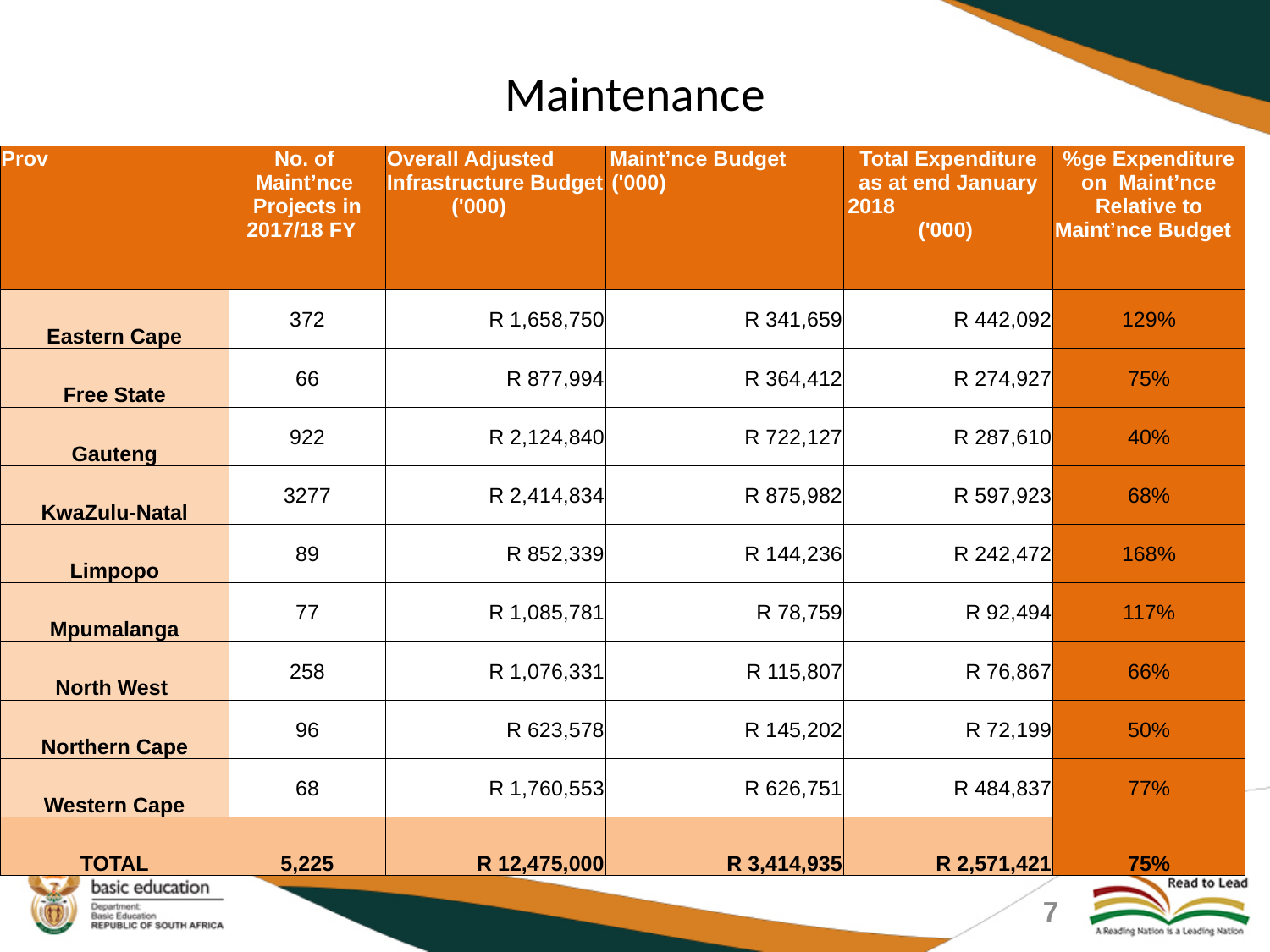

# Maintenance
| Prov | No. of Maint’nce Projects in 2017/18 FY | Overall Adjusted Infrastructure Budget ('000) | Maint’nce Budget ('000) | Total Expenditure as at end January 2018 ('000) | %ge Expenditure on Maint’nce Relative to Maint’nce Budget |
| --- | --- | --- | --- | --- | --- |
| Eastern Cape | 372 | R 1,658,750 | R 341,659 | R 442,092 | 129% |
| Free State | 66 | R 877,994 | R 364,412 | R 274,927 | 75% |
| Gauteng | 922 | R 2,124,840 | R 722,127 | R 287,610 | 40% |
| KwaZulu-Natal | 3277 | R 2,414,834 | R 875,982 | R 597,923 | 68% |
| Limpopo | 89 | R 852,339 | R 144,236 | R 242,472 | 168% |
| Mpumalanga | 77 | R 1,085,781 | R 78,759 | R 92,494 | 117% |
| North West | 258 | R 1,076,331 | R 115,807 | R 76,867 | 66% |
| Northern Cape | 96 | R 623,578 | R 145,202 | R 72,199 | 50% |
| Western Cape | 68 | R 1,760,553 | R 626,751 | R 484,837 | 77% |
| TOTAL | 5,225 | R 12,475,000 | R 3,414,935 | R 2,571,421 | 75% |
7